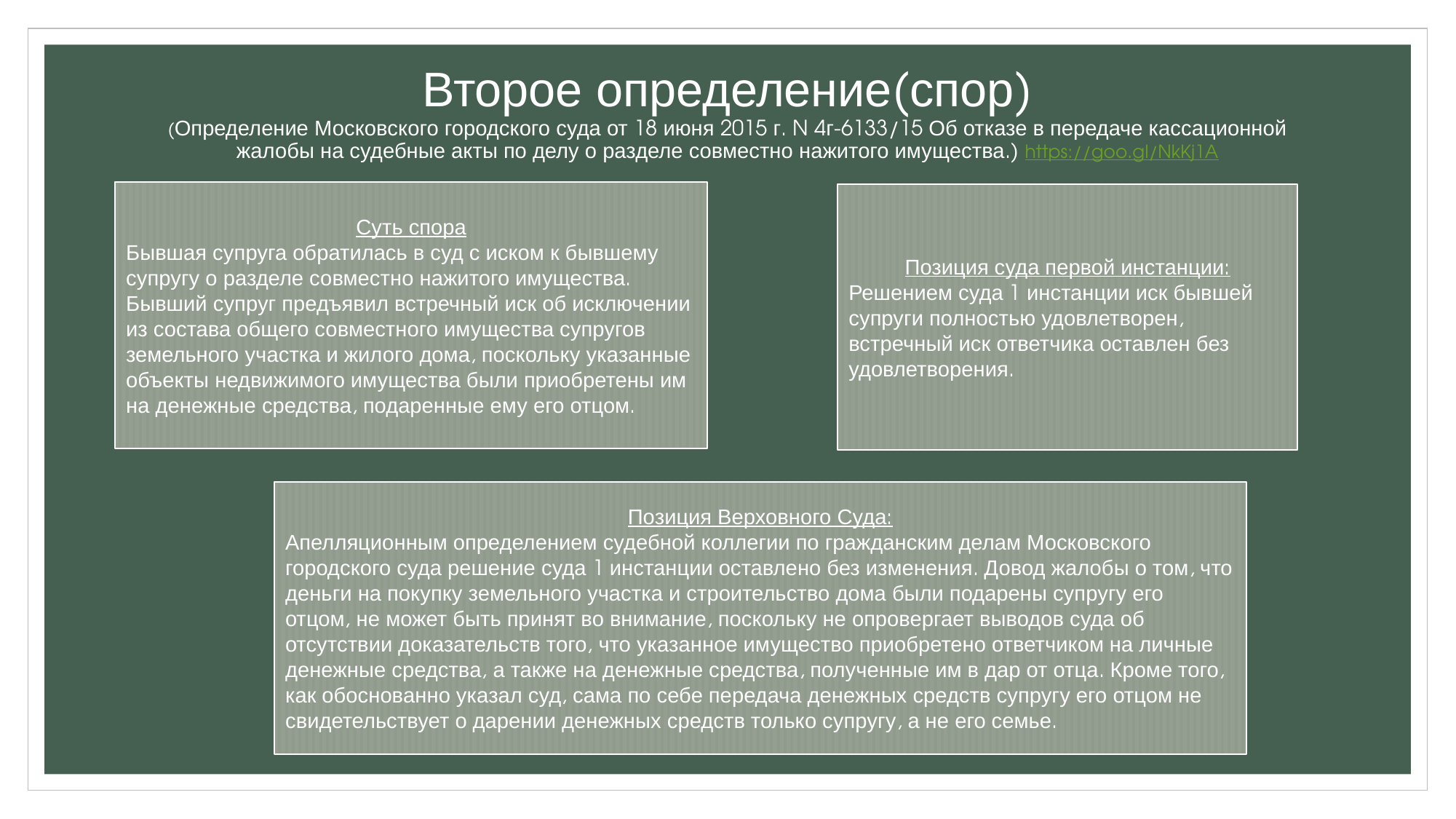

# Второе определение(спор) (Определение Московского городского суда от 18 июня 2015 г. N 4г-6133/15 Об отказе в передаче кассационной жалобы на судебные акты по делу о разделе совместно нажитого имущества.) https://goo.gl/NkKj1A
Суть спора
Бывшая супруга обратилась в суд с иском к бывшему супругу о разделе совместно нажитого имущества. Бывший супруг предъявил встречный иск об исключении из состава общего совместного имущества супругов земельного участка и жилого дома, поскольку указанные объекты недвижимого имущества были приобретены им на денежные средства, подаренные ему его отцом.
Позиция суда первой инстанции:
Решением суда 1 инстанции иск бывшей супруги полностью удовлетворен, встречный иск ответчика оставлен без удовлетворения.

Позиция Верховного Суда:
Апелляционным определением судебной коллегии по гражданским делам Московского городского суда решение суда 1 инстанции оставлено без изменения. Довод жалобы о том, что деньги на покупку земельного участка и строительство дома были подарены супругу его отцом, не может быть принят во внимание, поскольку не опровергает выводов суда об отсутствии доказательств того, что указанное имущество приобретено ответчиком на личные денежные средства, а также на денежные средства, полученные им в дар от отца. Кроме того, как обоснованно указал суд, сама по себе передача денежных средств супругу его отцом не свидетельствует о дарении денежных средств только супругу, а не его семье.